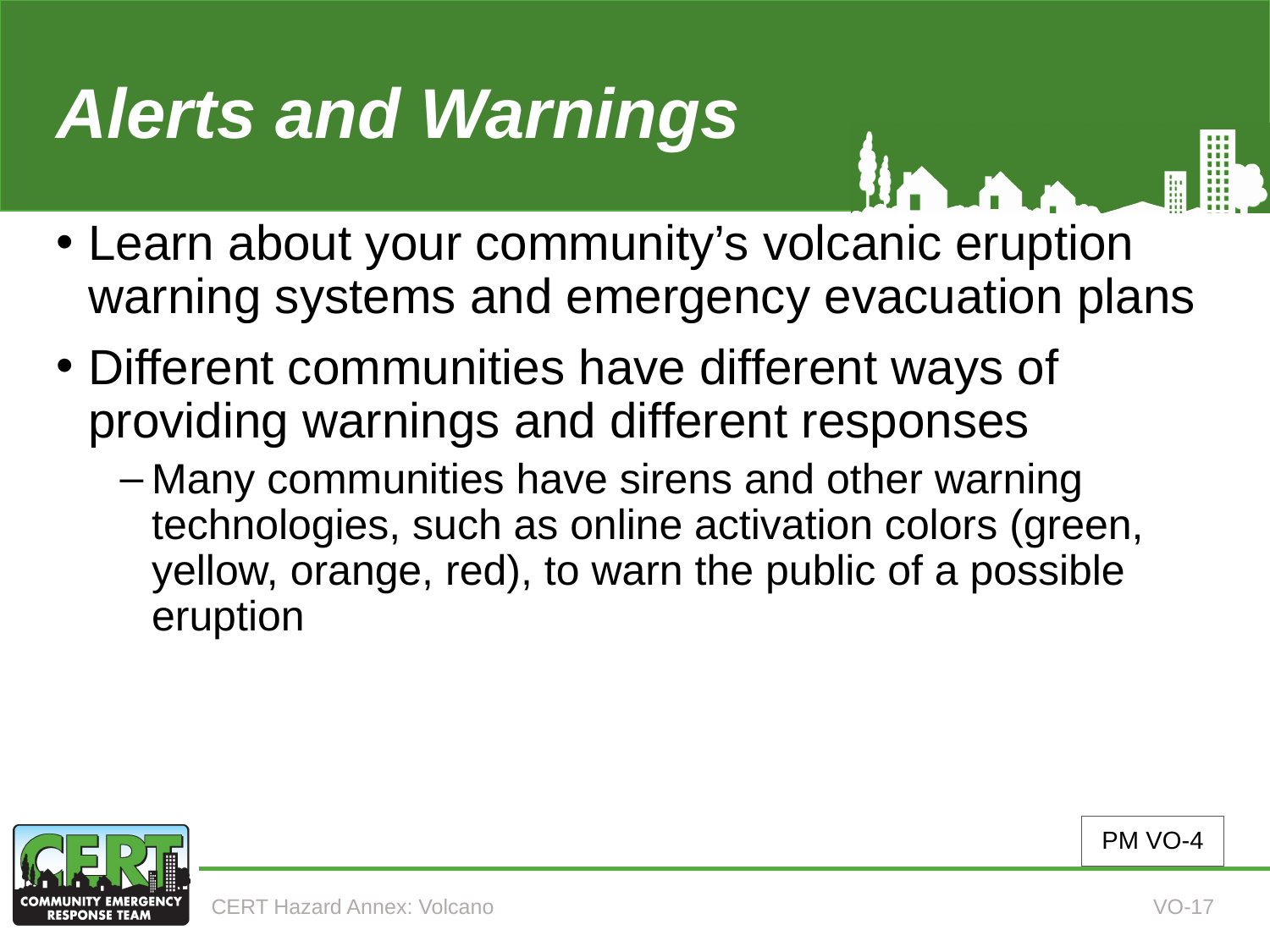

# Alerts and Warnings
Learn about your community’s volcanic eruption warning systems and emergency evacuation plans
Different communities have different ways of providing warnings and different responses
Many communities have sirens and other warning technologies, such as online activation colors (green, yellow, orange, red), to warn the public of a possible eruption
PM VO-4
CERT Hazard Annex: Volcano
VO-17